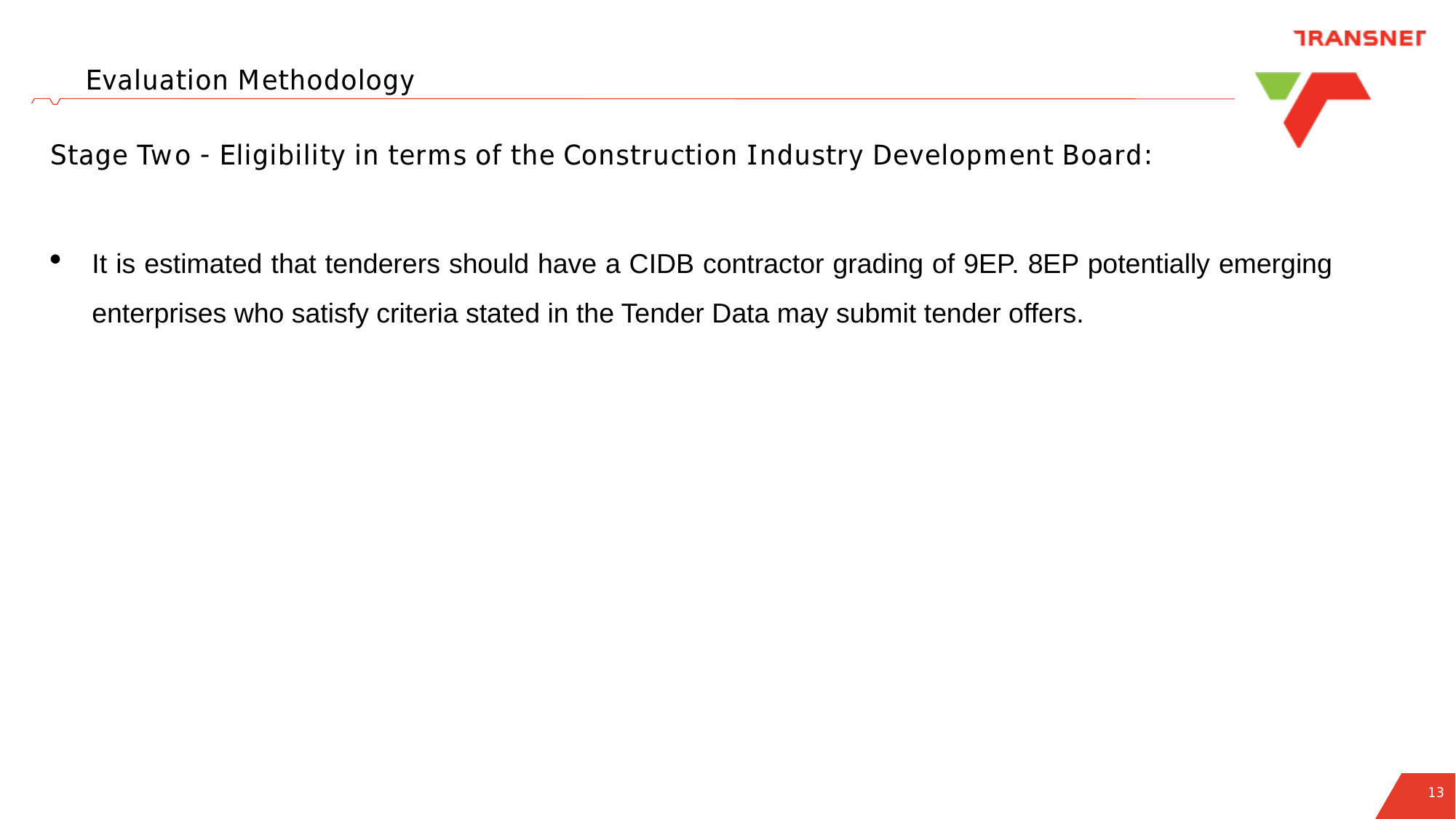

Evaluation Methodology
Stage Two - Eligibility in terms of the Construction Industry Development Board:
It is estimated that tenderers should have a CIDB contractor grading of 9EP. 8EP potentially emerging enterprises who satisfy criteria stated in the Tender Data may submit tender offers.